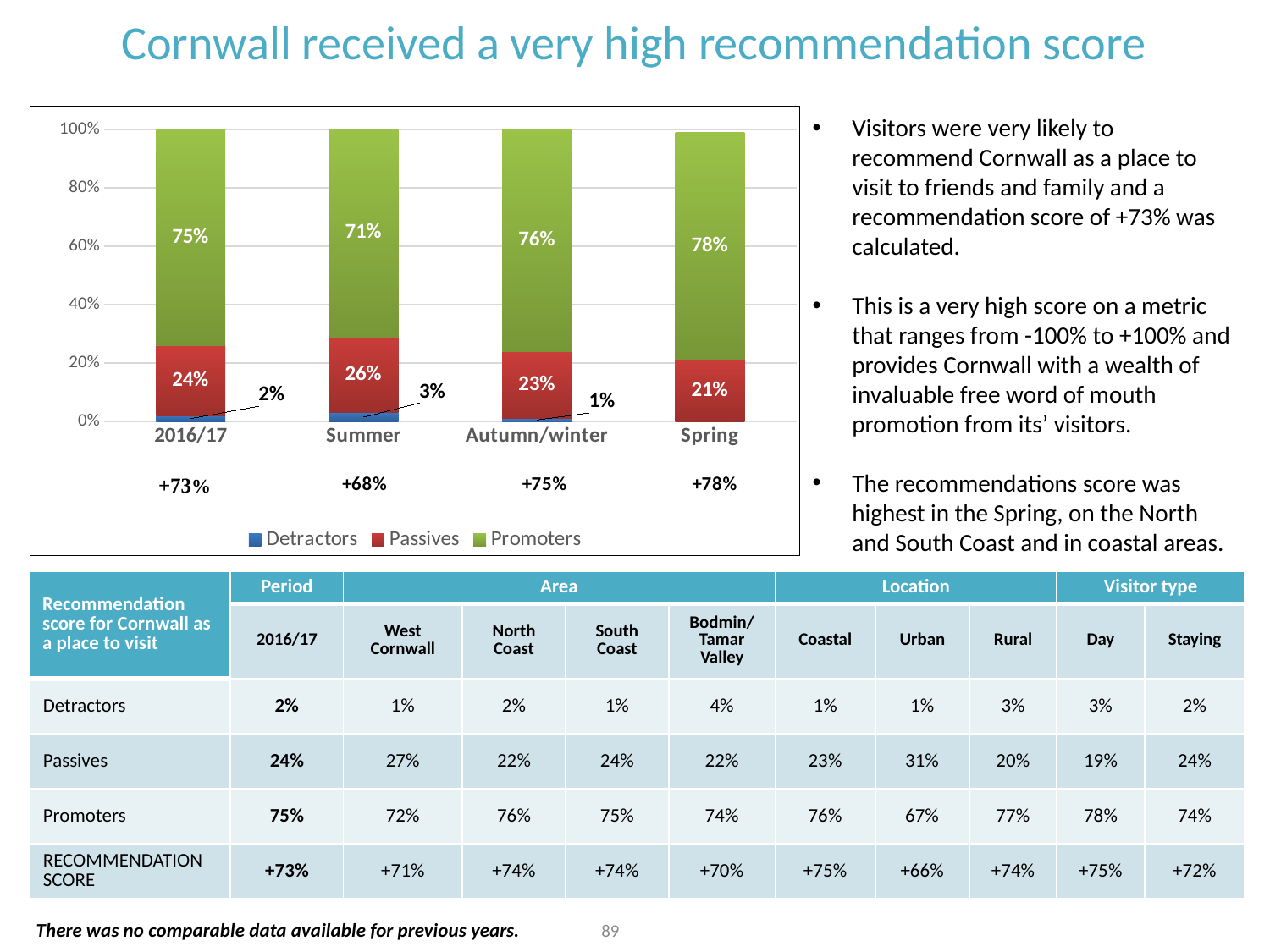

Cornwall received a very high recommendation score

### Chart

| Category | Detractors | Passives | Promoters |
|---|---|---|---|
| 2016/17 | 0.02 | 0.24 | 0.75 |
| Summer | 0.03 | 0.26 | 0.71 |
| Autumn/winter | 0.01 | 0.23 | 0.76 |
| Spring | None | 0.21 | 0.78 |
Visitors were very likely to recommend Cornwall as a place to visit to friends and family and a recommendation score of +73% was calculated.

This is a very high score on a metric that ranges from -100% to +100% and provides Cornwall with a wealth of invaluable free word of mouth promotion from its’ visitors.

The recommendations score was highest in the Spring, on the North and South Coast and in coastal areas.

| Recommendation score for Cornwall as a place to visit | Period | Area |  |  |  | Location |  |  | Visitor type |  |
| --- | --- | --- | --- | --- | --- | --- | --- | --- | --- | --- |
|  | 2016/17 | West Cornwall | North Coast | South Coast | Bodmin/ Tamar Valley | Coastal | Urban | Rural | Day | Staying |
| Detractors | 2% | 1% | 2% | 1% | 4% | 1% | 1% | 3% | 3% | 2% |
| Passives | 24% | 27% | 22% | 24% | 22% | 23% | 31% | 20% | 19% | 24% |
| Promoters | 75% | 72% | 76% | 75% | 74% | 76% | 67% | 77% | 78% | 74% |
| RECOMMENDATION SCORE | +73% | +71% | +74% | +74% | +70% | +75% | +66% | +74% | +75% | +72% |
89
There was no comparable data available for previous years.